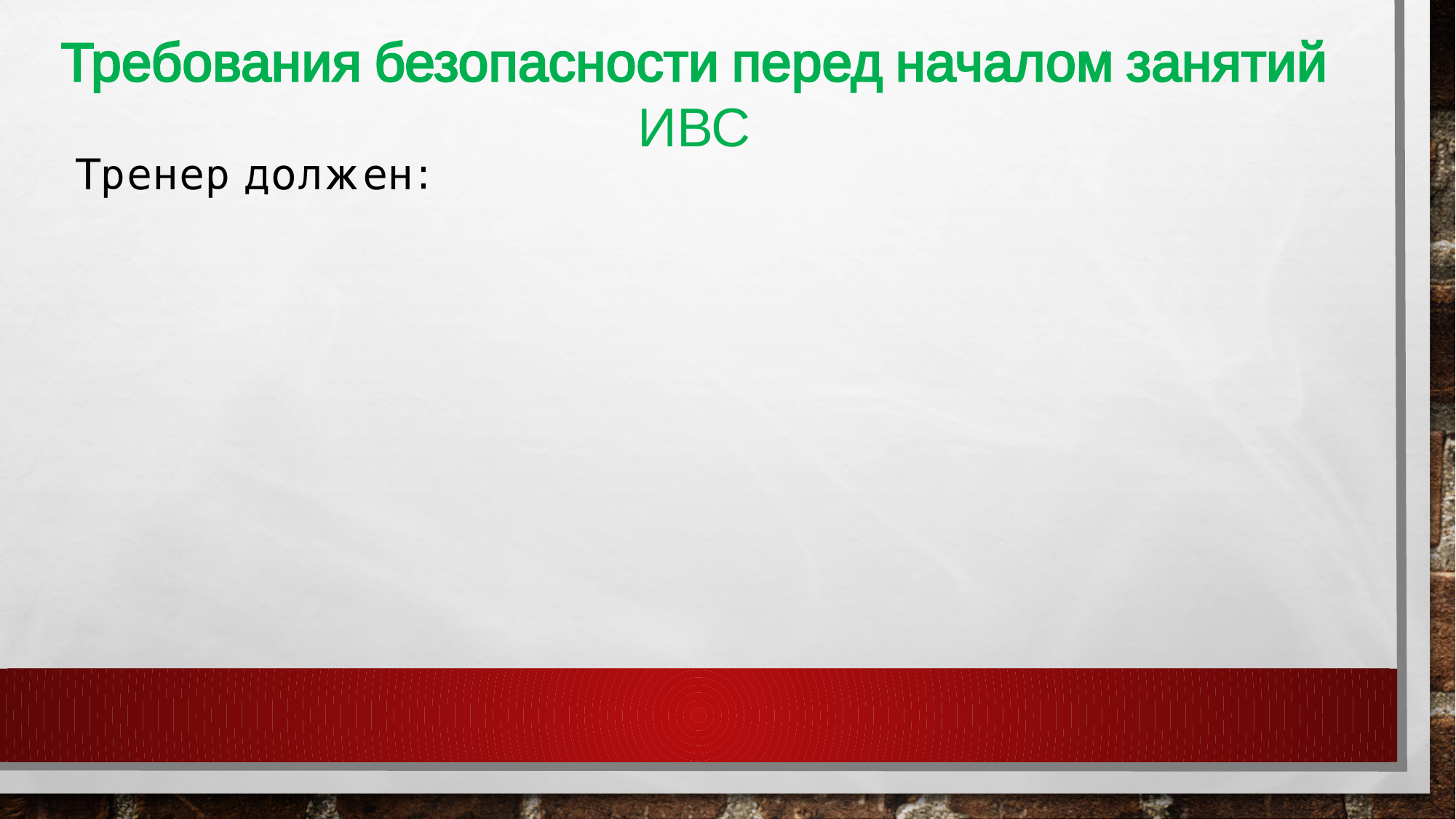

Требования безопасности перед началом занятий ИВС

Тренер должен: